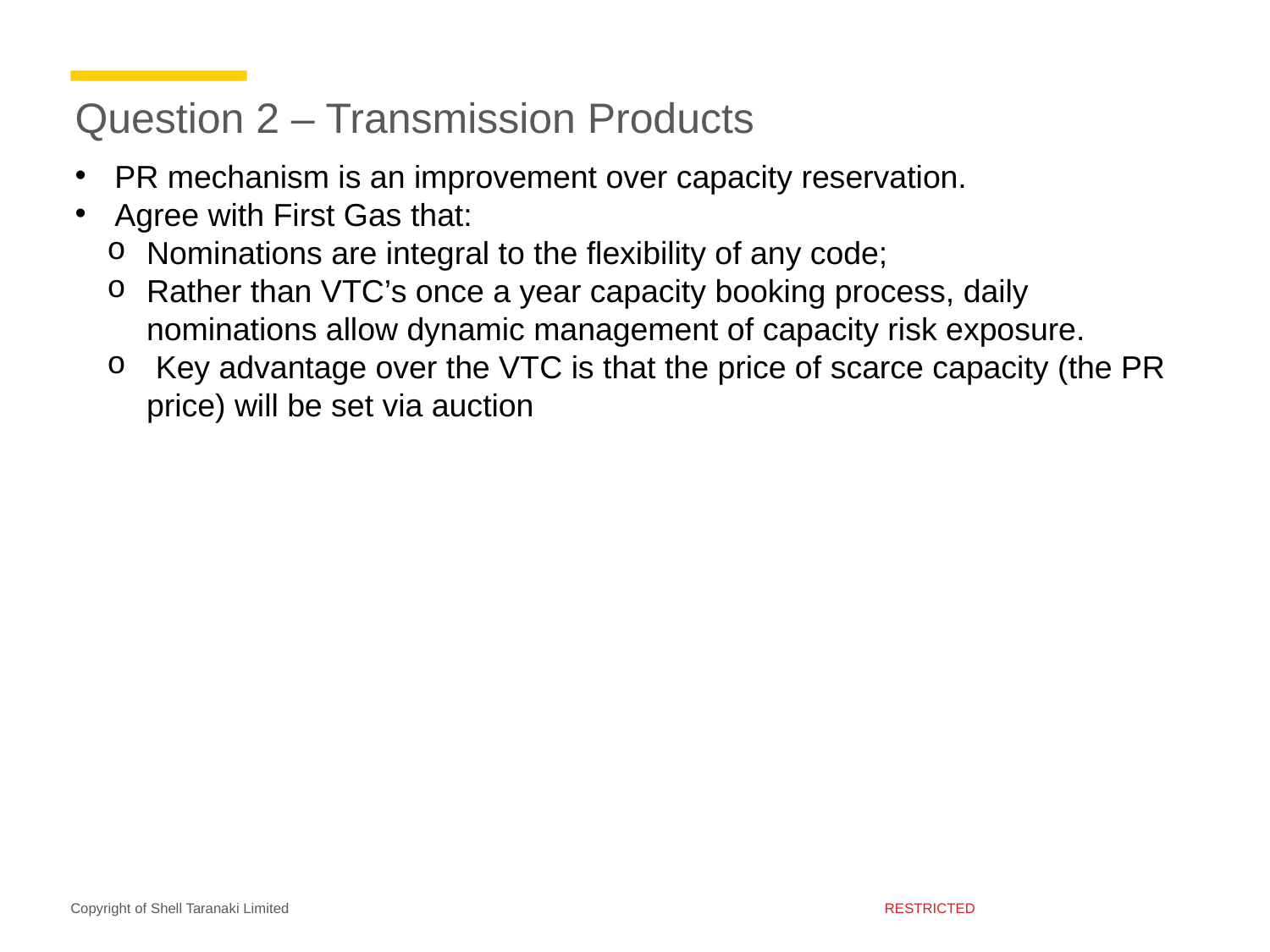

# Question 2 – Transmission Products
PR mechanism is an improvement over capacity reservation.
Agree with First Gas that:
Nominations are integral to the flexibility of any code;
Rather than VTC’s once a year capacity booking process, daily nominations allow dynamic management of capacity risk exposure.
 Key advantage over the VTC is that the price of scarce capacity (the PR price) will be set via auction